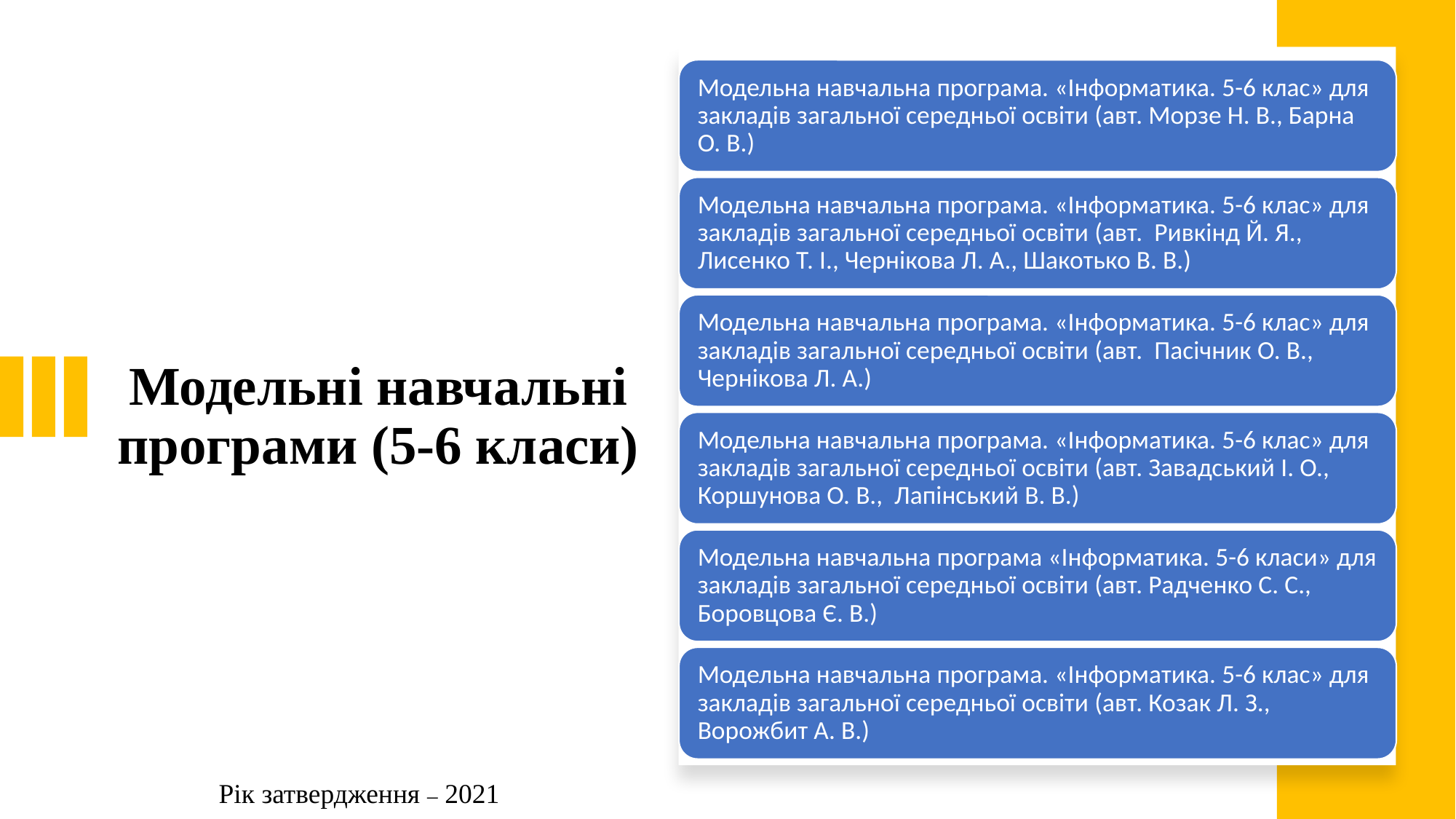

Модельна навчальна програма. «Інформатика. 5-6 клас» для закладів загальної середньої освіти (авт. Морзе Н. В., Барна О. В.)
Модельна навчальна програма. «Інформатика. 5-6 клас» для закладів загальної середньої освіти (авт.  Ривкінд Й. Я., Лисенко Т. І., Чернікова Л. А., Шакотько В. В.)
Модельна навчальна програма. «Інформатика. 5-6 клас» для закладів загальної середньої освіти (авт.  Пасічник О. В., Чернікова Л. А.)
Модельна навчальна програма. «Інформатика. 5-6 клас» для закладів загальної середньої освіти (авт. Завадський І. О., Коршунова О. В.,  Лапінський В. В.)
Модельна навчальна програма «Інформатика. 5-6 класи» для закладів загальної середньої освіти (авт. Радченко С. С., Боровцова Є. В.)
Модельна навчальна програма. «Інформатика. 5-6 клас» для закладів загальної середньої освіти (авт. Козак Л. З., Ворожбит А. В.)
# Модельні навчальні  програми (5-6 класи)

Рік затвердження – 2021